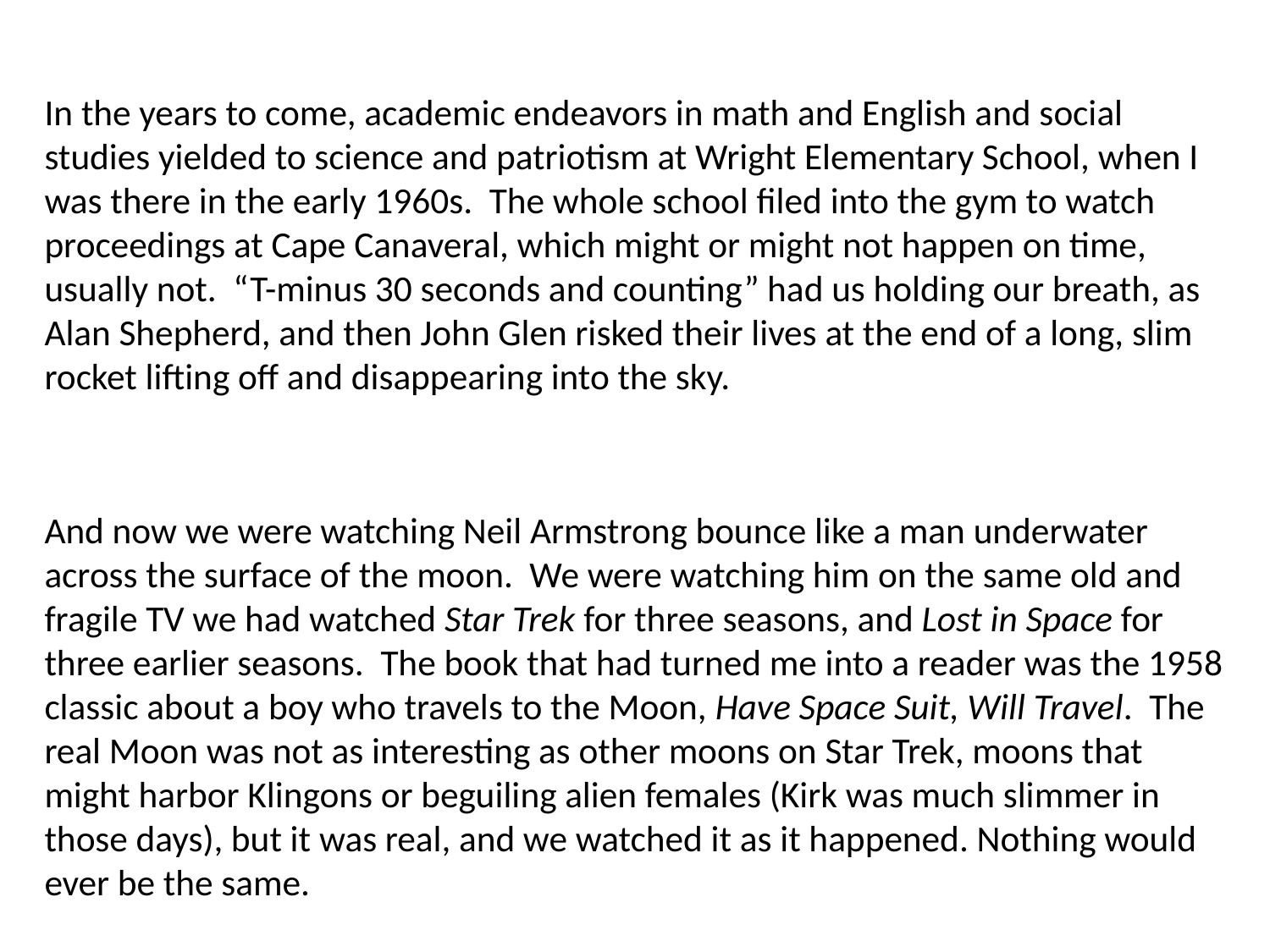

In the years to come, academic endeavors in math and English and social studies yielded to science and patriotism at Wright Elementary School, when I was there in the early 1960s.  The whole school filed into the gym to watch proceedings at Cape Canaveral, which might or might not happen on time, usually not.  “T-minus 30 seconds and counting” had us holding our breath, as Alan Shepherd, and then John Glen risked their lives at the end of a long, slim rocket lifting off and disappearing into the sky.

And now we were watching Neil Armstrong bounce like a man underwater across the surface of the moon.  We were watching him on the same old and fragile TV we had watched Star Trek for three seasons, and Lost in Space for three earlier seasons.  The book that had turned me into a reader was the 1958 classic about a boy who travels to the Moon, Have Space Suit, Will Travel.  The real Moon was not as interesting as other moons on Star Trek, moons that might harbor Klingons or beguiling alien females (Kirk was much slimmer in those days), but it was real, and we watched it as it happened. Nothing would ever be the same.
#